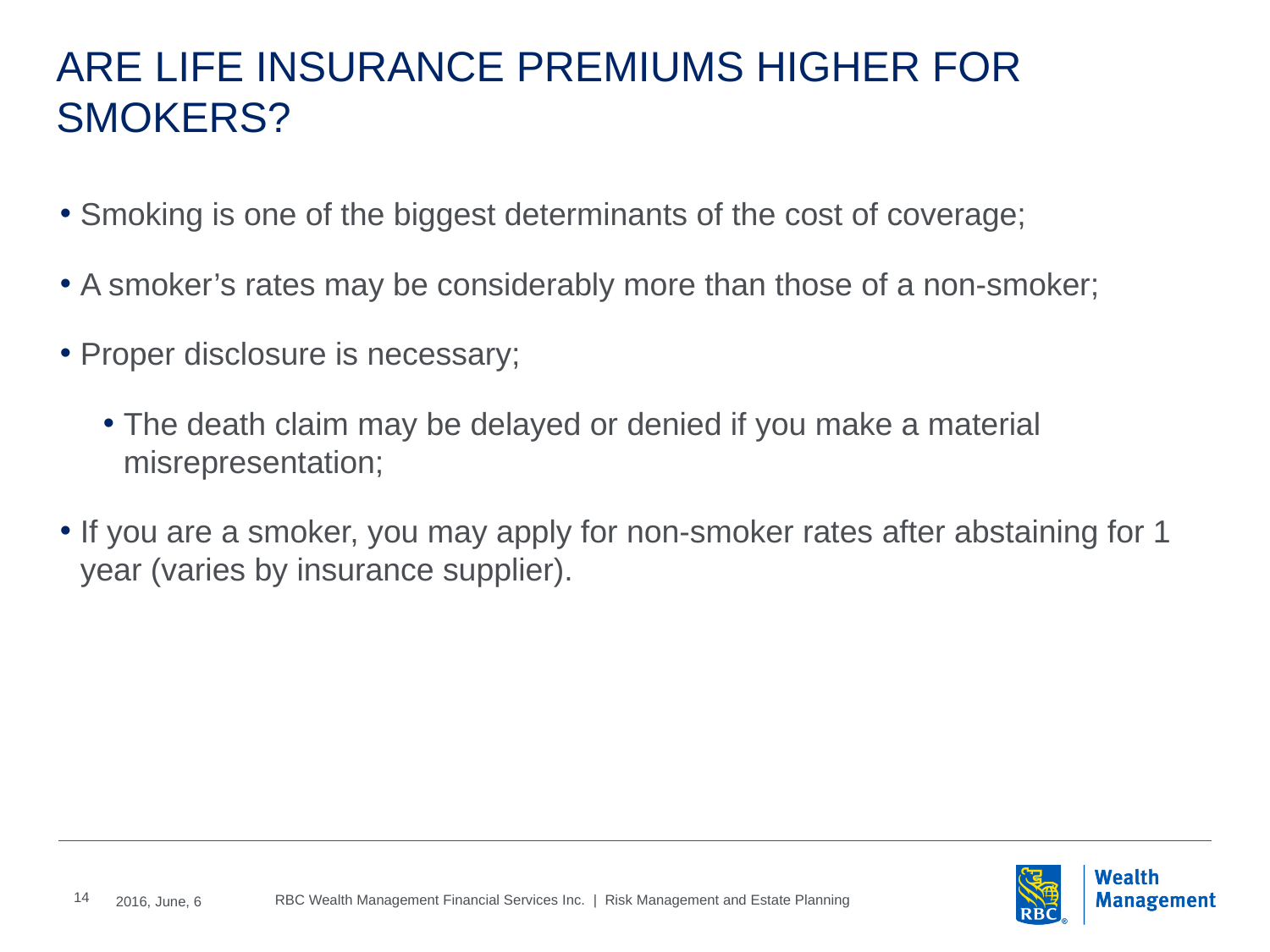

# ARE LIFE INSURANCE PREMIUMS HIGHER FOR SMOKERS?
Smoking is one of the biggest determinants of the cost of coverage;
A smoker’s rates may be considerably more than those of a non-smoker;
Proper disclosure is necessary;
The death claim may be delayed or denied if you make a material misrepresentation;
If you are a smoker, you may apply for non-smoker rates after abstaining for 1 year (varies by insurance supplier).

14
2016, June, 6
RBC Wealth Management Financial Services Inc.  |  Risk Management and Estate Planning